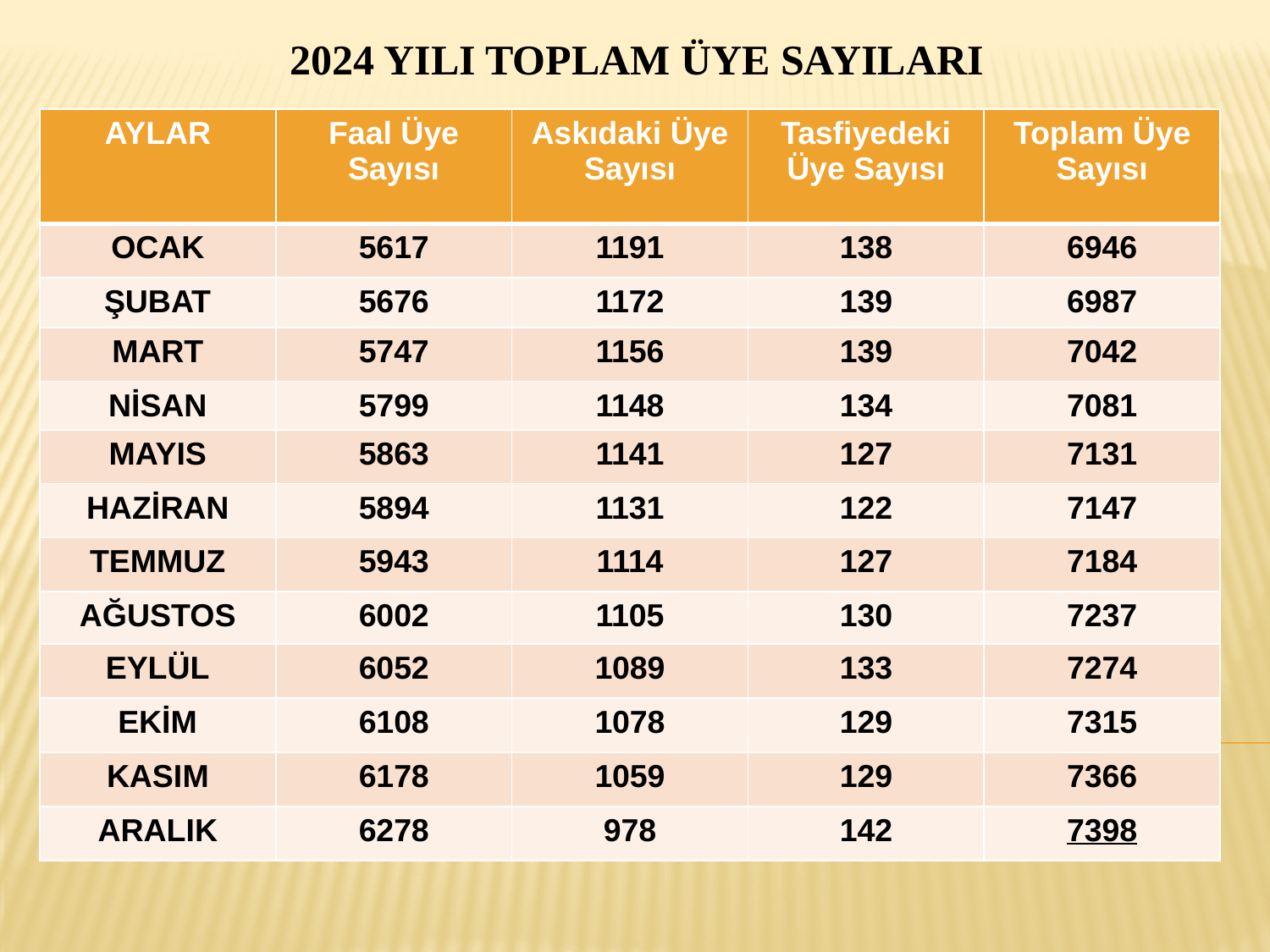

2024 YILI TOPLAM ÜYE SAYILARI
| AYLAR | Faal Üye Sayısı | Askıdaki Üye Sayısı | Tasfiyedeki Üye Sayısı | Toplam Üye Sayısı |
| --- | --- | --- | --- | --- |
| OCAK | 5617 | 1191 | 138 | 6946 |
| ŞUBAT | 5676 | 1172 | 139 | 6987 |
| MART | 5747 | 1156 | 139 | 7042 |
| NİSAN | 5799 | 1148 | 134 | 7081 |
| MAYIS | 5863 | 1141 | 127 | 7131 |
| HAZİRAN | 5894 | 1131 | 122 | 7147 |
| TEMMUZ | 5943 | 1114 | 127 | 7184 |
| AĞUSTOS | 6002 | 1105 | 130 | 7237 |
| EYLÜL | 6052 | 1089 | 133 | 7274 |
| EKİM | 6108 | 1078 | 129 | 7315 |
| KASIM | 6178 | 1059 | 129 | 7366 |
| ARALIK | 6278 | 978 | 142 | 7398 |